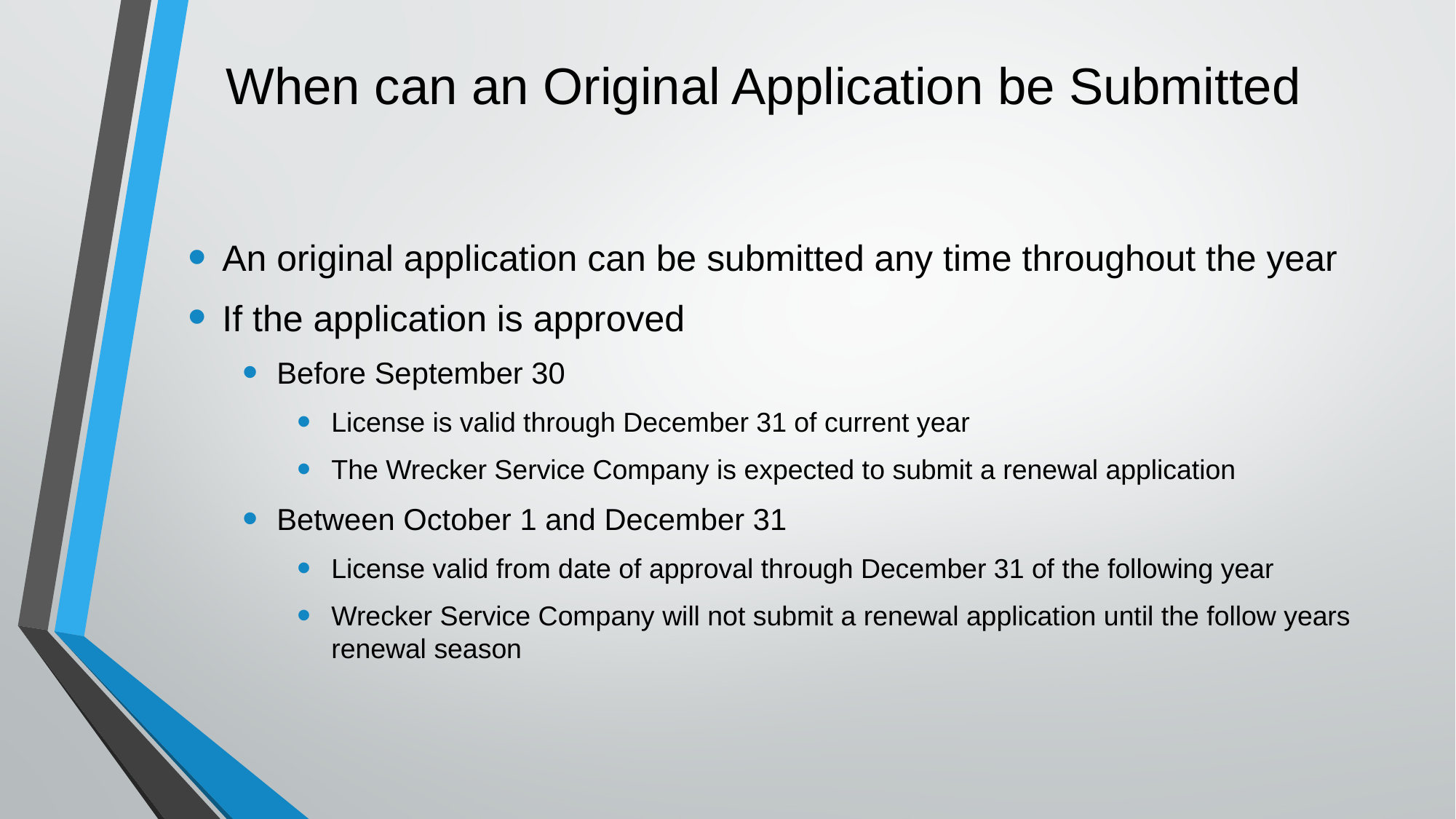

# When can an Original Application be Submitted
An original application can be submitted any time throughout the year
If the application is approved
Before September 30
License is valid through December 31 of current year
The Wrecker Service Company is expected to submit a renewal application
Between October 1 and December 31
License valid from date of approval through December 31 of the following year
Wrecker Service Company will not submit a renewal application until the follow years renewal season